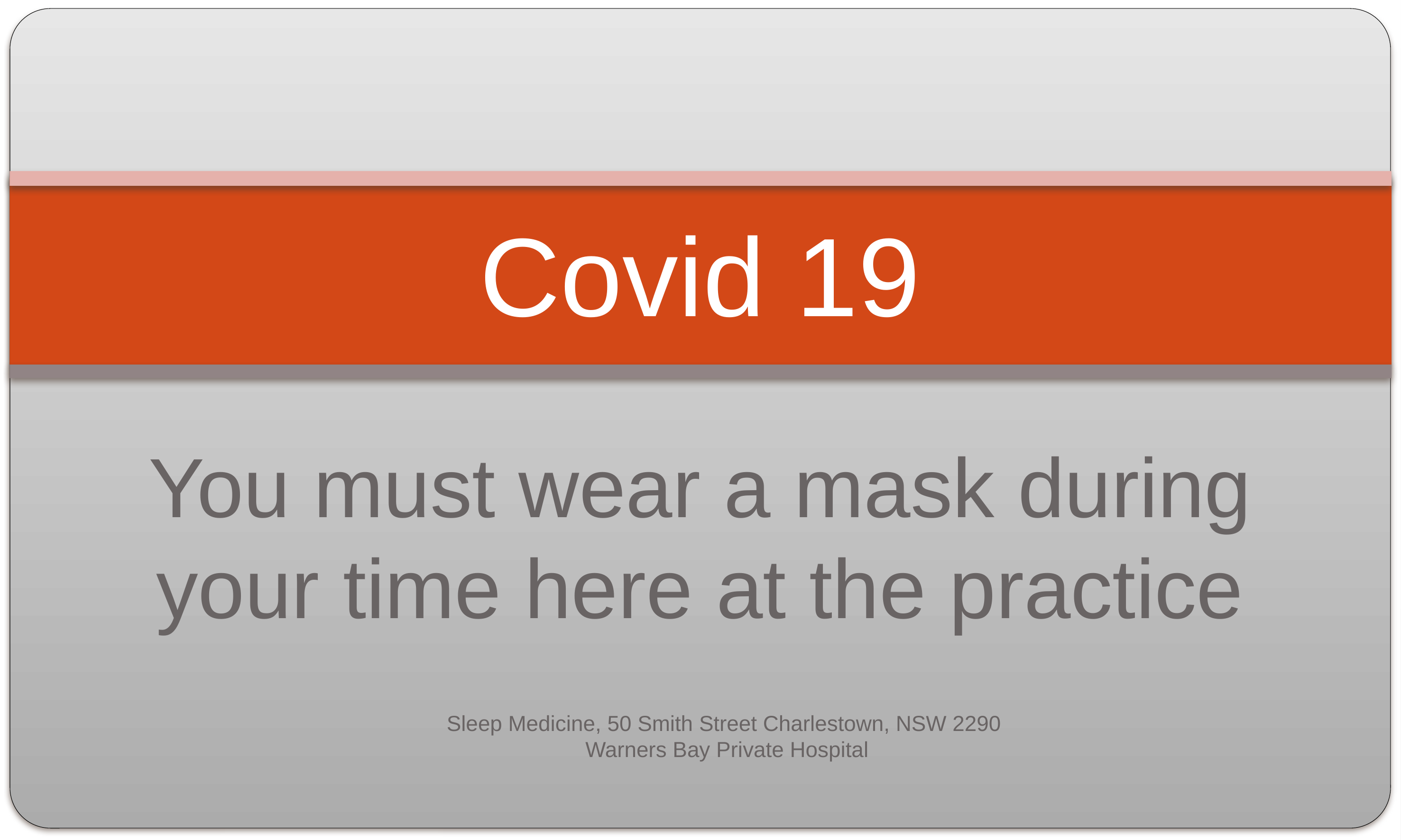

# Covid 19
You must wear a mask during your time here at the practice
Sleep Medicine, 50 Smith Street Charlestown, NSW 2290
Warners Bay Private Hospital